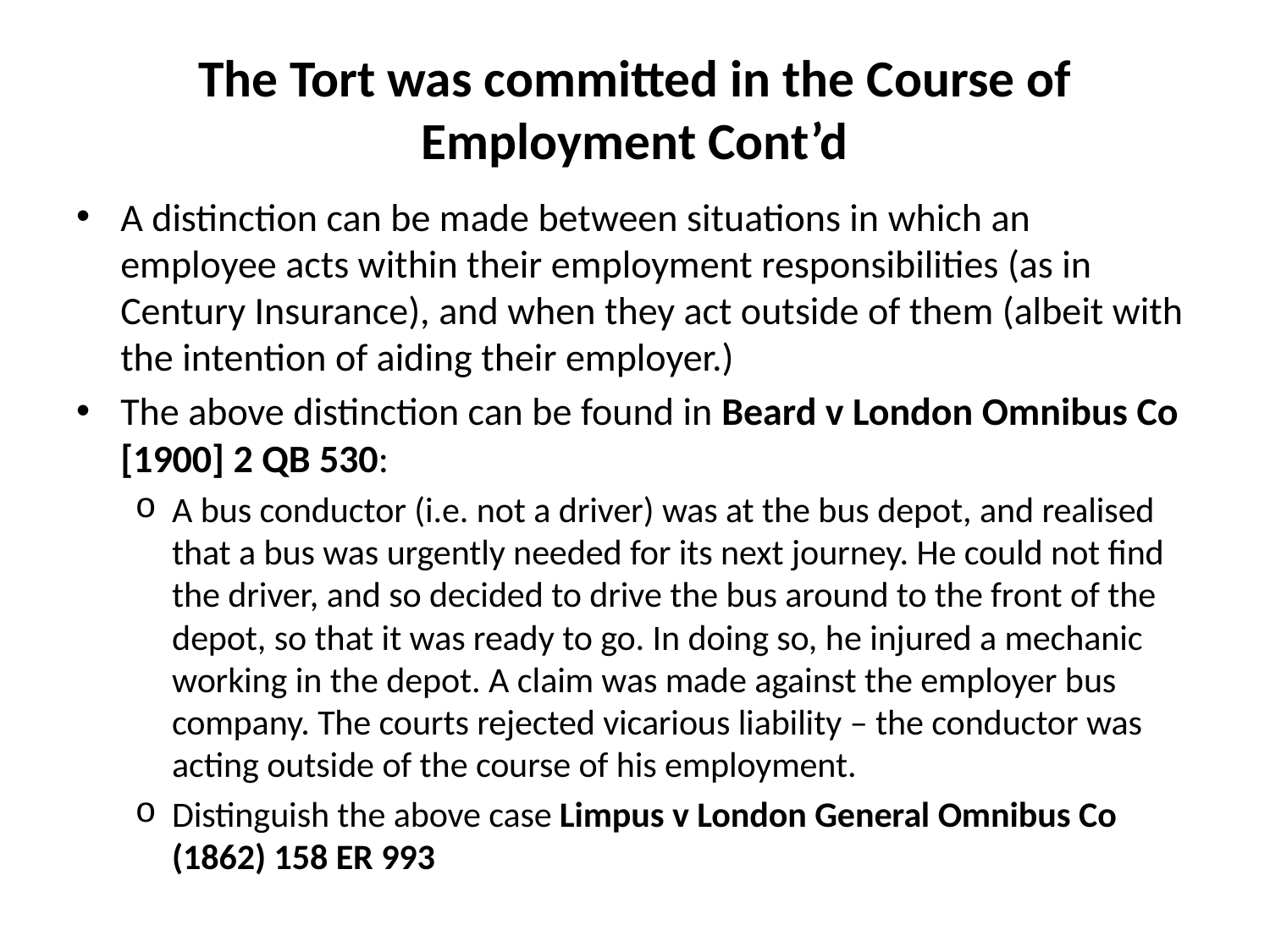

# The Tort was committed in the Course of Employment Cont’d
A distinction can be made between situations in which an employee acts within their employment responsibilities (as in Century Insurance), and when they act outside of them (albeit with the intention of aiding their employer.)
The above distinction can be found in Beard v London Omnibus Co [1900] 2 QB 530:
A bus conductor (i.e. not a driver) was at the bus depot, and realised that a bus was urgently needed for its next journey. He could not find the driver, and so decided to drive the bus around to the front of the depot, so that it was ready to go. In doing so, he injured a mechanic working in the depot. A claim was made against the employer bus company. The courts rejected vicarious liability – the conductor was acting outside of the course of his employment.
Distinguish the above case Limpus v London General Omnibus Co (1862) 158 ER 993